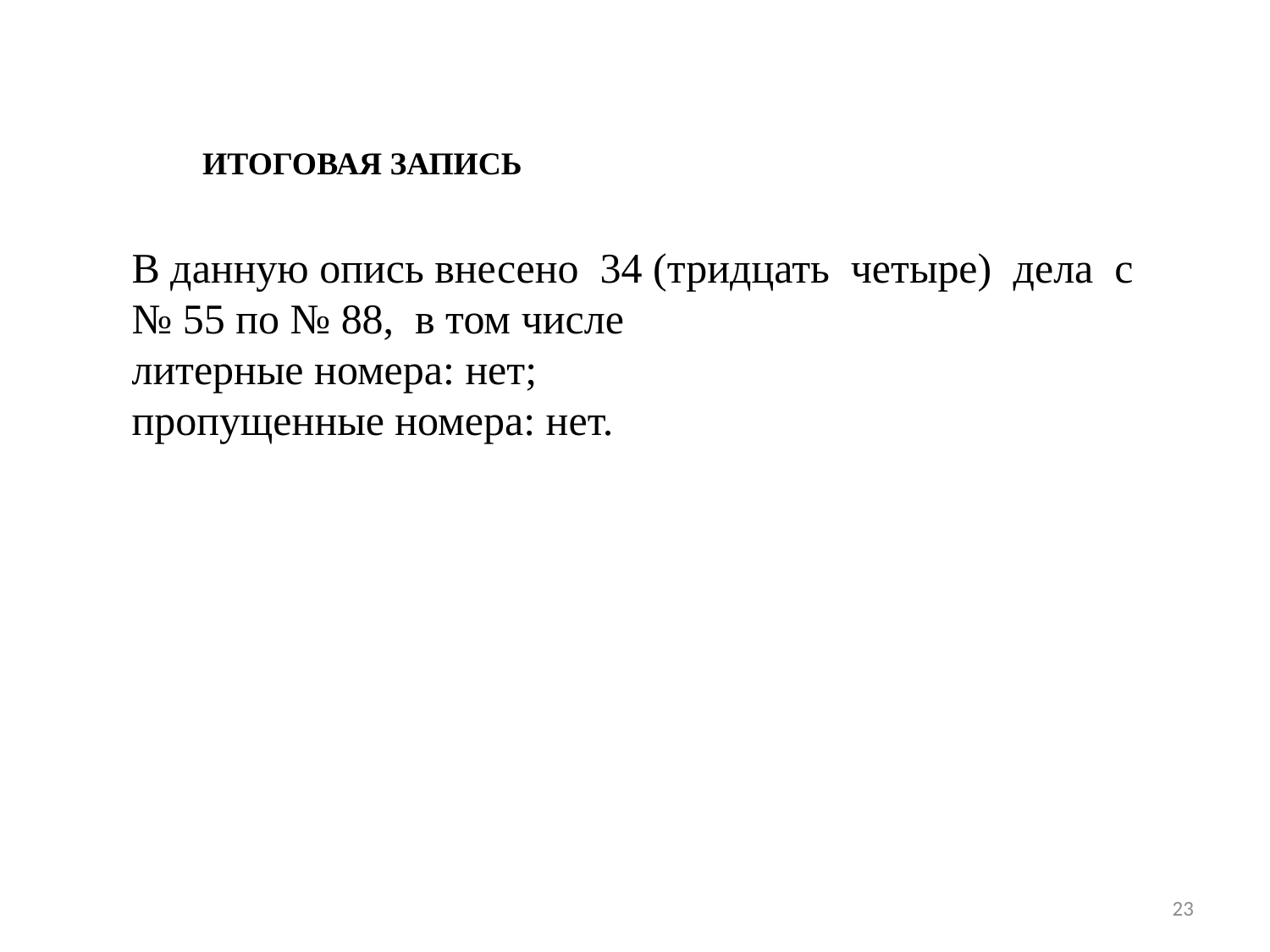

ИТОГОВАЯ ЗАПИСЬ
# В данную опись внесено  34 (тридцать  четыре)  дела  с № 55 по № 88,  в том числе литерные номера: нет; пропущенные номера: нет.
23